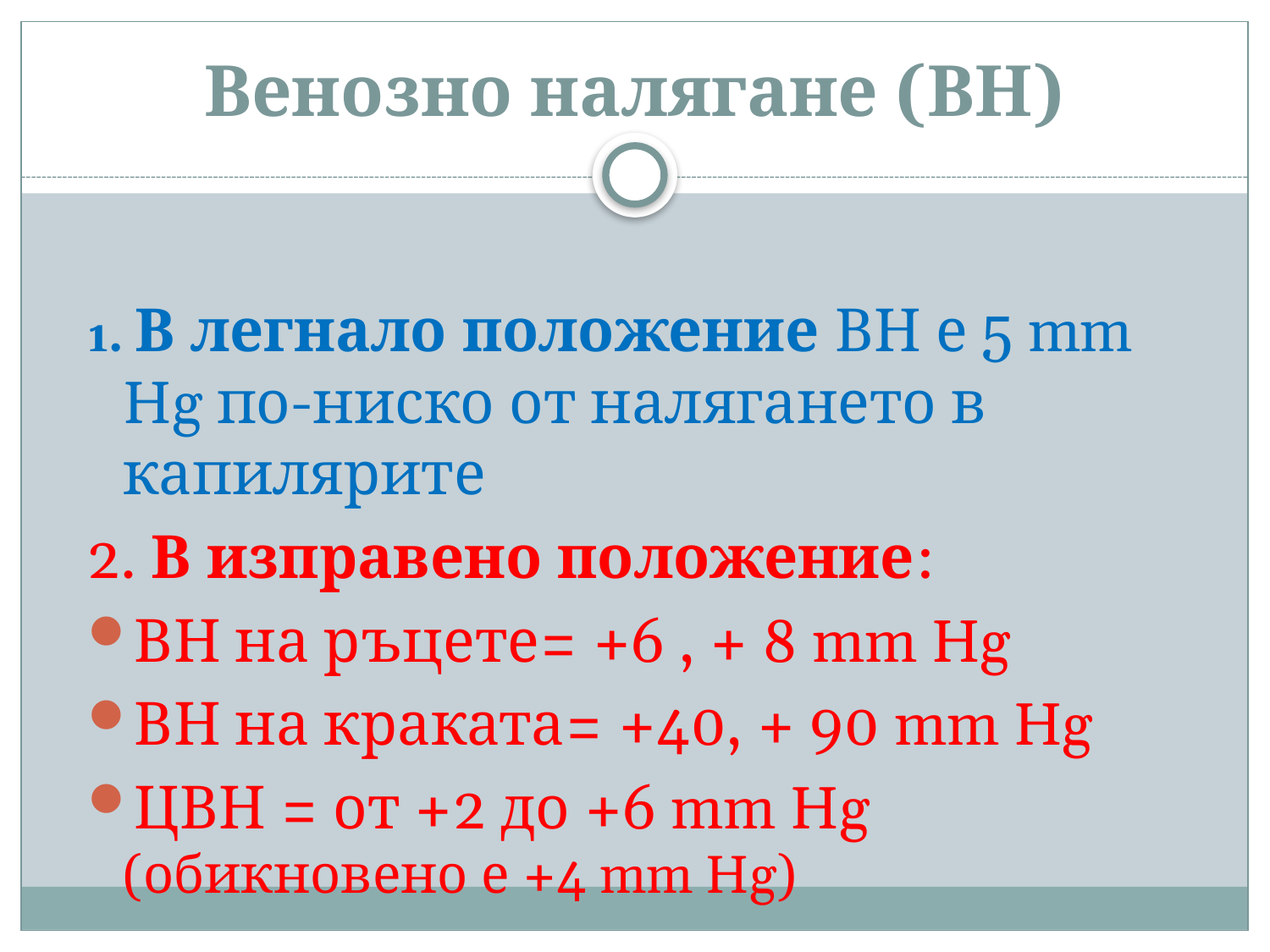

# Венозно налягане (ВН)
1. В легнало положение ВН е 5 mm Hg по-ниско от налягането в капилярите
2. В изправено положение:
ВН на ръцете= +6 , + 8 mm Hg
ВН на краката= +40, + 90 mm Hg
ЦВН = от +2 до +6 mm Hg (обикновено е +4 mm Hg)